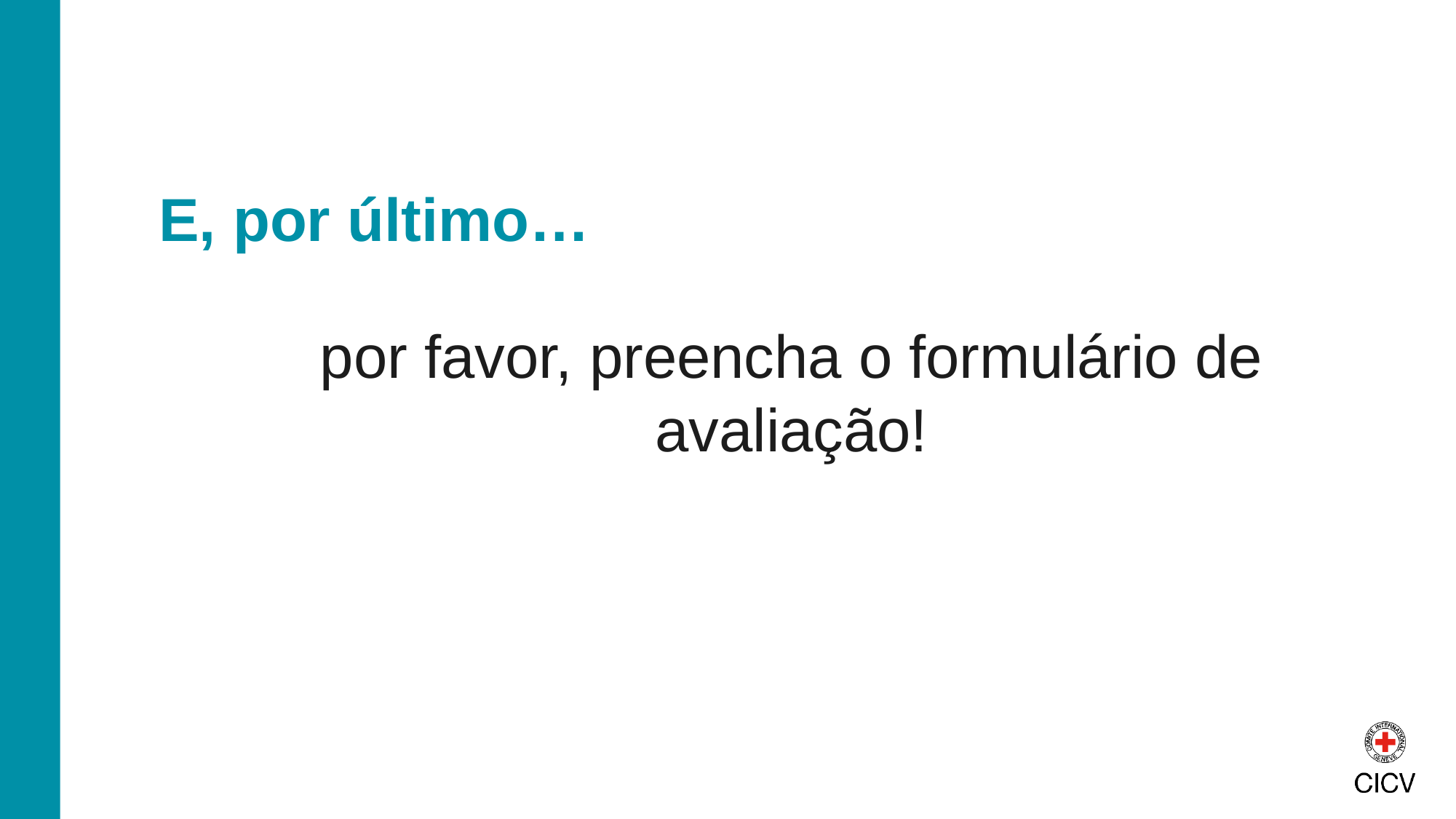

# E, por último…

por favor, preencha o formulário de avaliação!